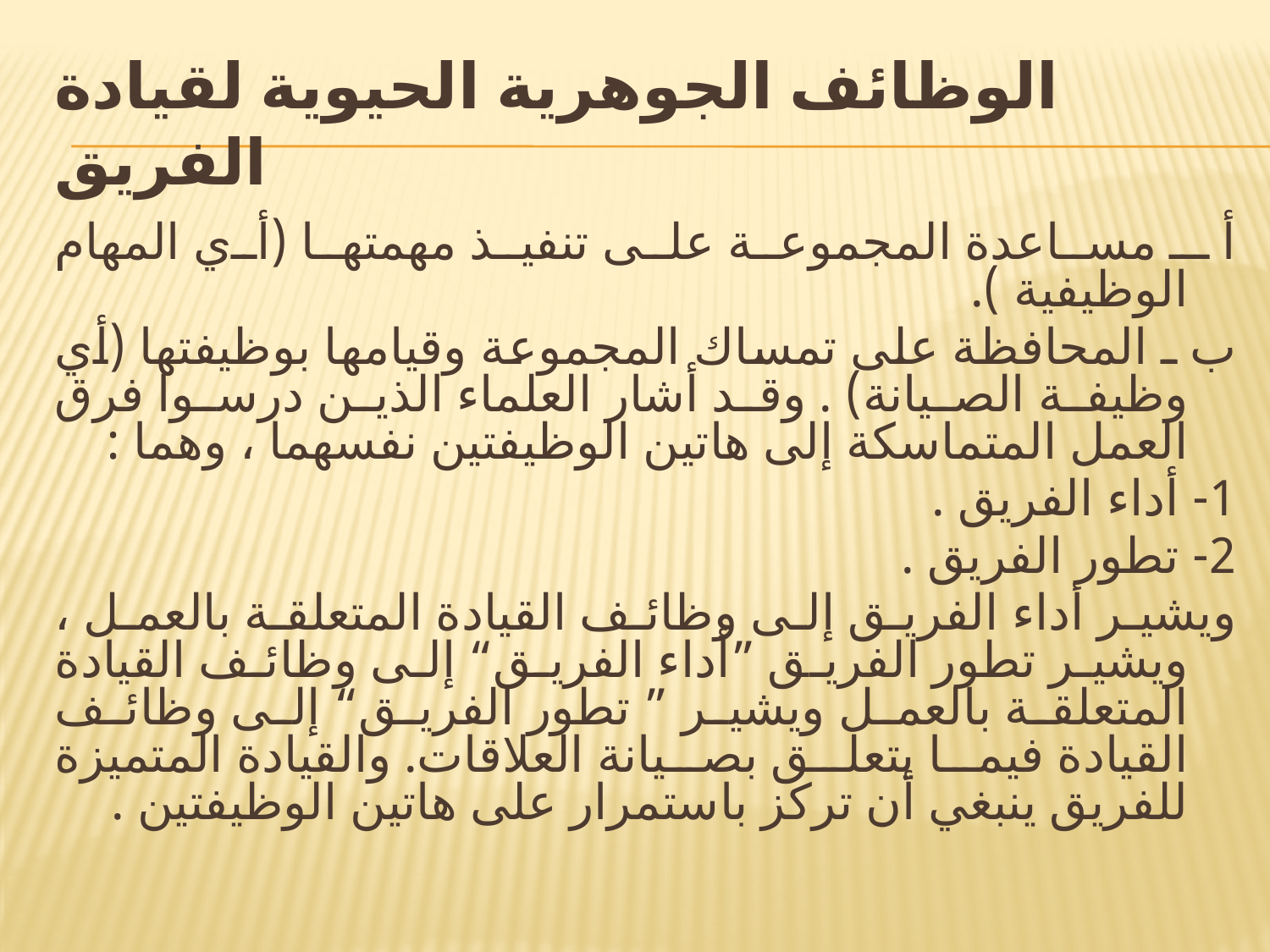

# الوظائف الجوهرية الحيوية لقيادة الفريق
أ ـ مساعدة المجموعة على تنفيذ مهمتها (أي المهام الوظيفية ).
ب ـ المحافظة على تمساك المجموعة وقيامها بوظيفتها (أي وظيفة الصيانة) . وقد أشار العلماء الذين درسوا فرق العمل المتماسكة إلى هاتين الوظيفتين نفسهما ، وهما :
1- أداء الفريق .
2- تطور الفريق .
ويشير أداء الفريق إلى وظائف القيادة المتعلقة بالعمل ، ويشير تطور الفريق ”أداء الفريق“ إلى وظائف القيادة المتعلقة بالعمل ويشير ” تطور الفريق“ إلى وظائف القيادة فيما يتعلق بصيانة العلاقات. والقيادة المتميزة للفريق ينبغي أن تركز باستمرار على هاتين الوظيفتين .